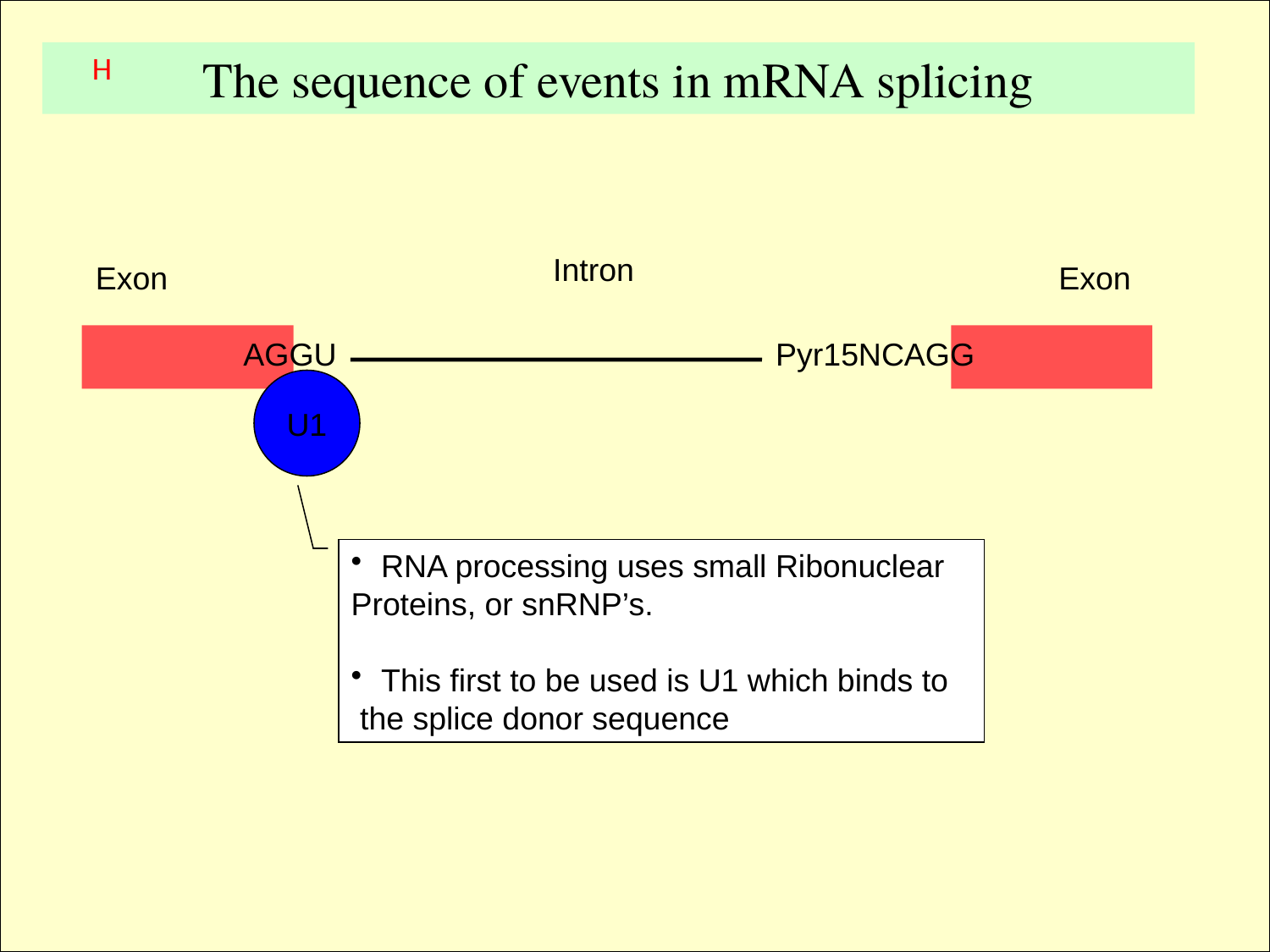

The sequence of events in mRNA splicing
H
Intron
Exon
Exon

 AGGU
Pyr15NCAGG

U1
RNA processing uses small Ribonuclear
Proteins, or snRNP’s.

This first to be used is U1 which binds to
 the splice donor sequence